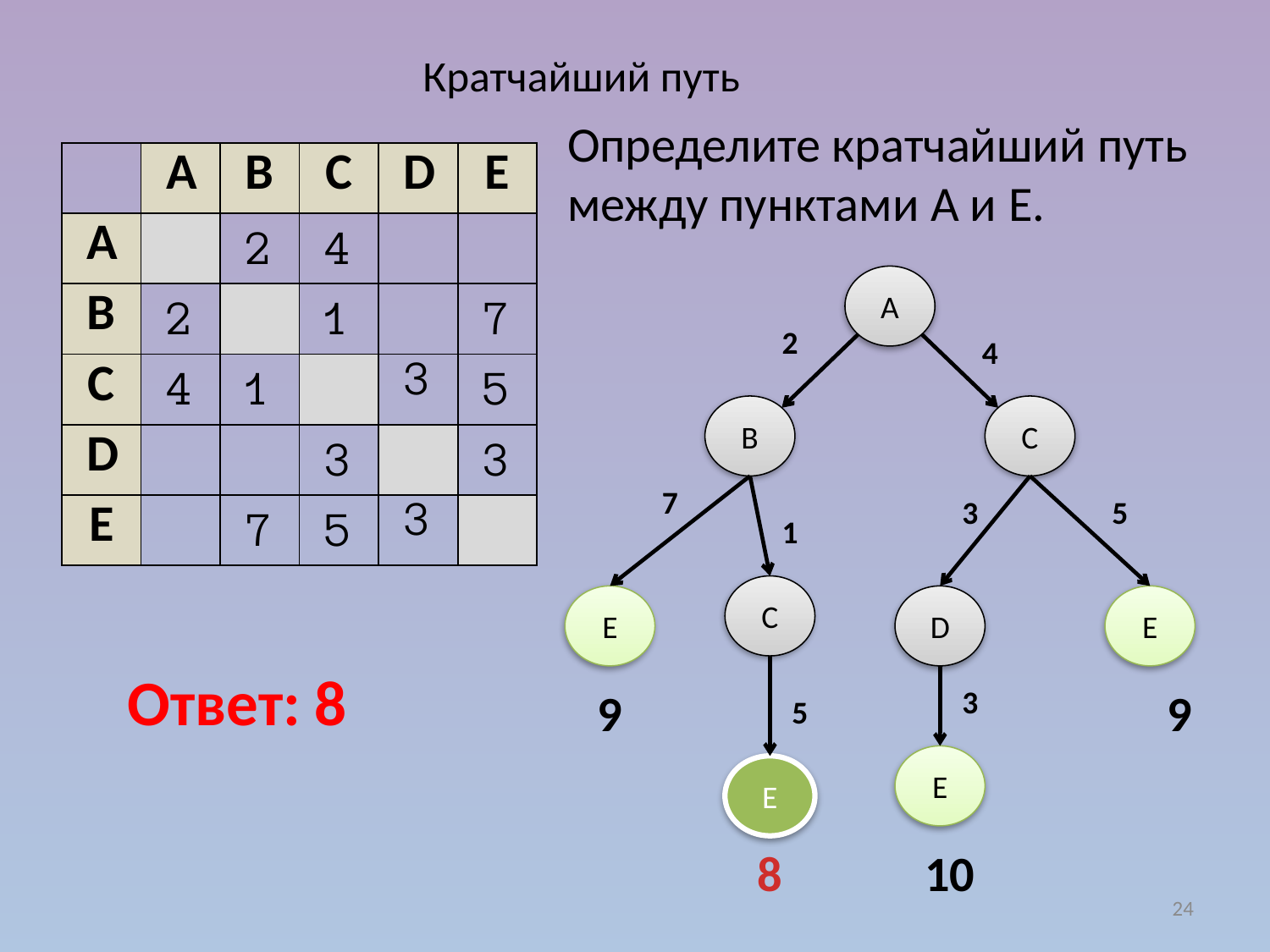

Кратчайший путь
Определите кратчайший путь между пунктами A и E.
|  | A | B | C | D | E |
| --- | --- | --- | --- | --- | --- |
| A |  | 2 | 4 |  |  |
| B | 2 |  | 1 |  | 7 |
| C | 4 | 1 |  | 3 | 5 |
| D |  |  | 3 |  | 3 |
| E |  | 7 | 5 | 3 |  |
A
2
4
B
C
7
3
5
1
C
E
D
E
Ответ: 8
9
3
9
5
E
E
8
10
24